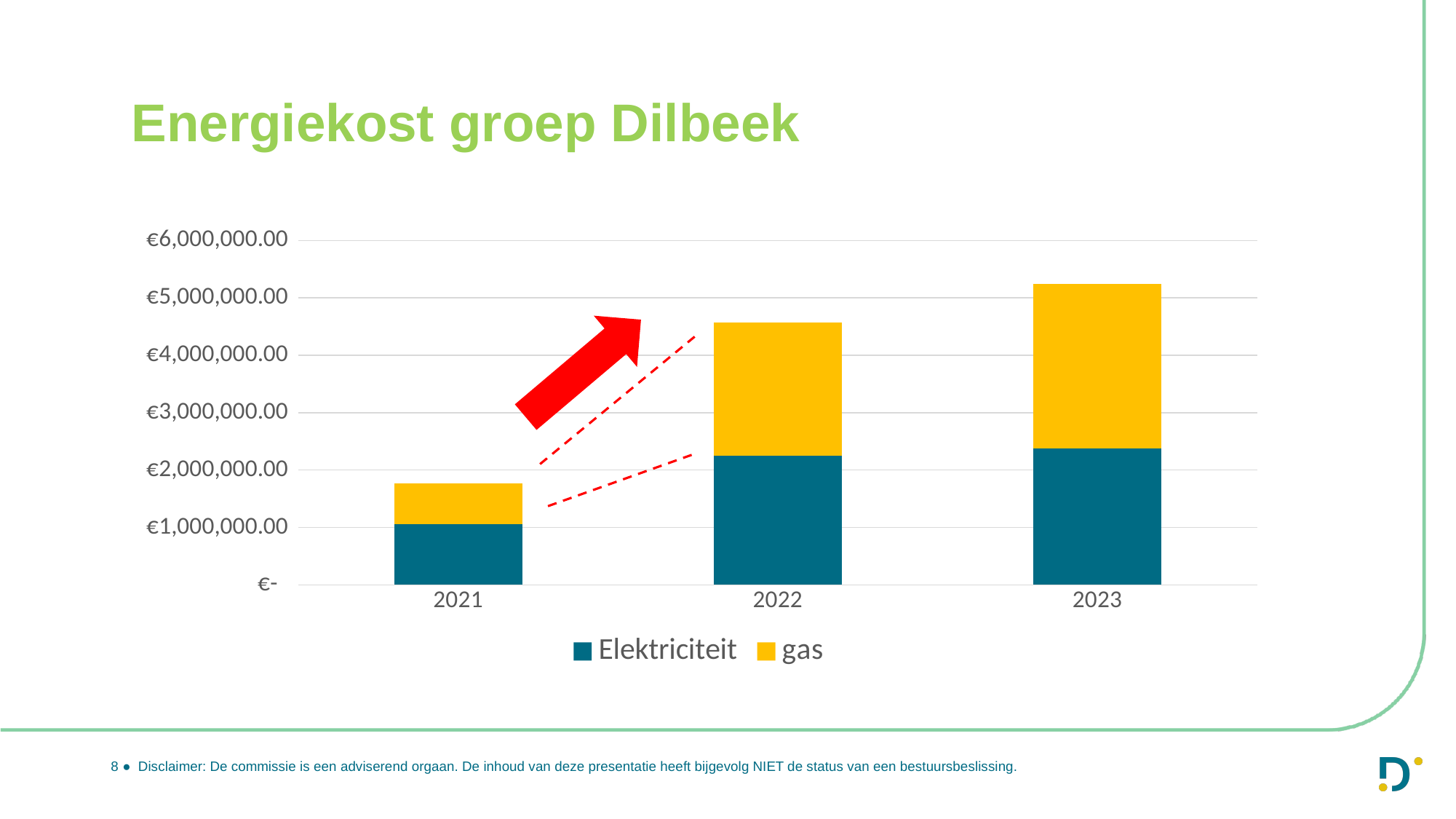

# Energiekost groep Dilbeek

### Chart

| Category | Elektriciteit | gas |
|---|---|---|
| 2021 | 1060000.0 | 711000.0 |
| 2022 | 2253000.0 | 2318000.0 |
| 2023 | 2380000.0 | 2868000.0 |

8 ●  Disclaimer: De commissie is een adviserend orgaan. De inhoud van deze presentatie heeft bijgevolg NIET de status van een bestuursbeslissing.